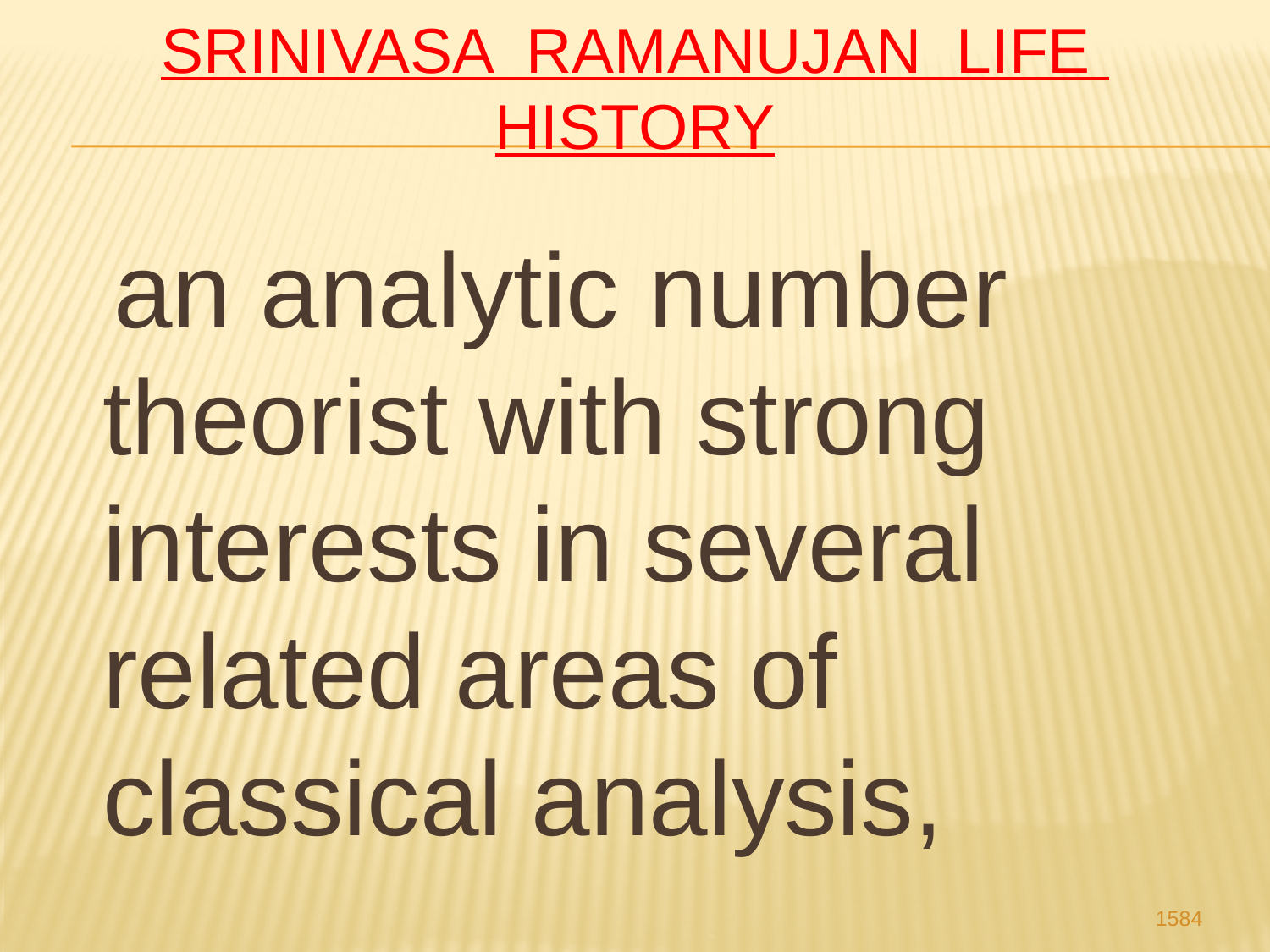

# Srinivasa  Ramanujan  life  history
  an analytic number theorist with strong interests in several related areas of classical analysis,

1584